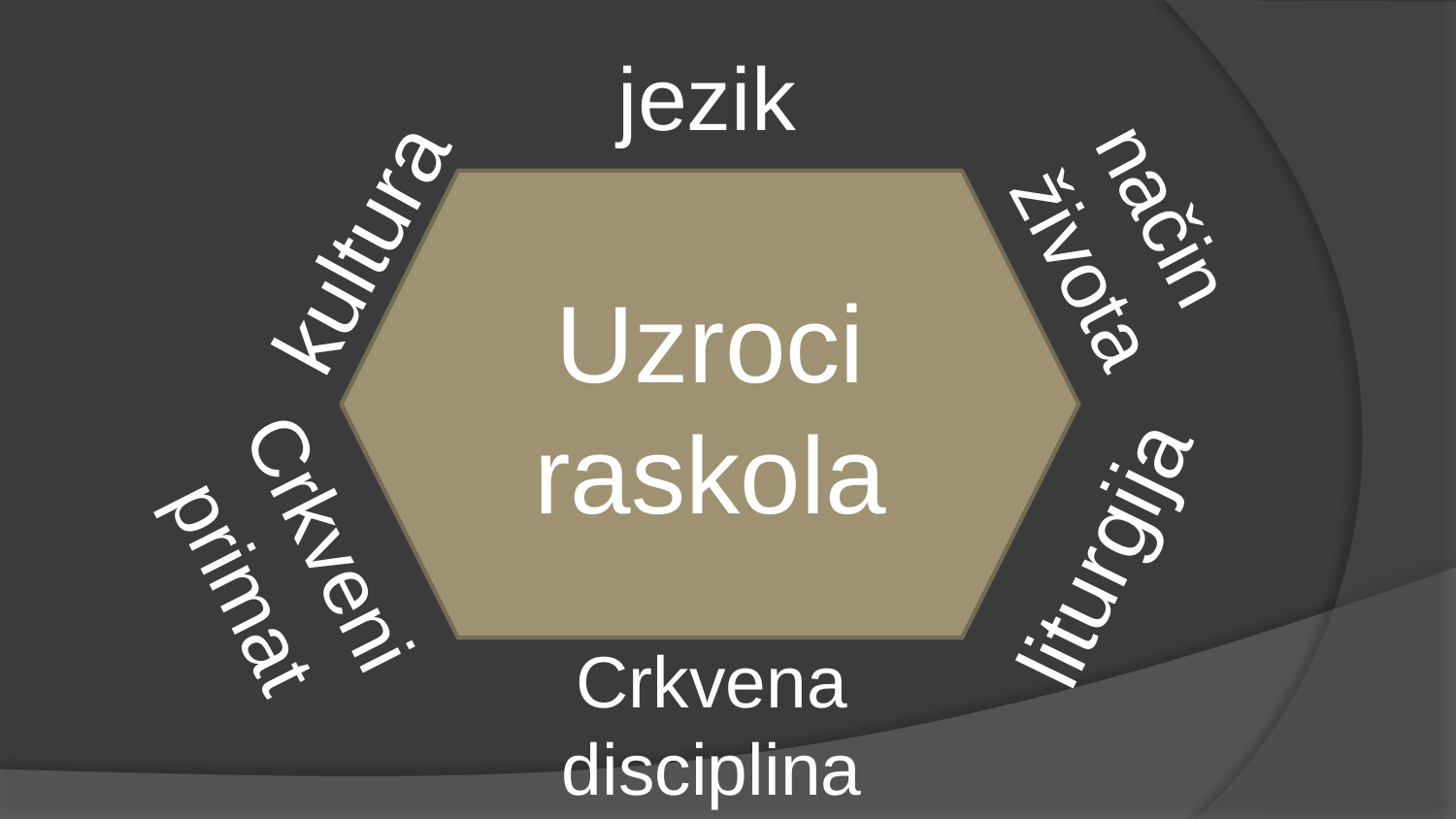

jezik
način
života
Uzroci raskola
kultura
Crkveni
primat
liturgija
Crkvena
disciplina